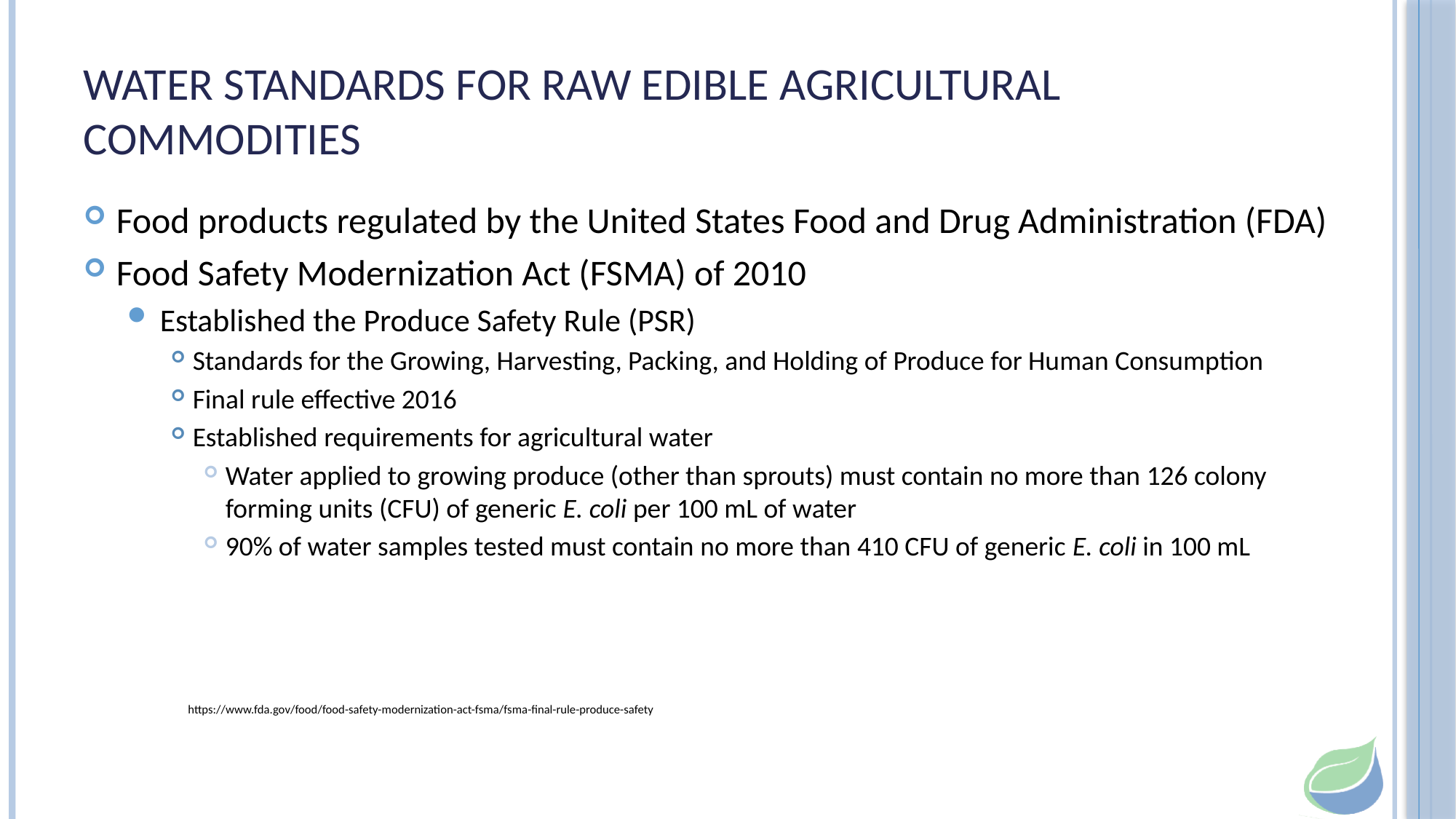

# Water Standards for Raw Edible Agricultural Commodities
Food products regulated by the United States Food and Drug Administration (FDA)
Food Safety Modernization Act (FSMA) of 2010
Established the Produce Safety Rule (PSR)
Standards for the Growing, Harvesting, Packing, and Holding of Produce for Human Consumption
Final rule effective 2016
Established requirements for agricultural water
Water applied to growing produce (other than sprouts) must contain no more than 126 colony forming units (CFU) of generic E. coli per 100 mL of water
90% of water samples tested must contain no more than 410 CFU of generic E. coli in 100 mL
https://www.fda.gov/food/food-safety-modernization-act-fsma/fsma-final-rule-produce-safety